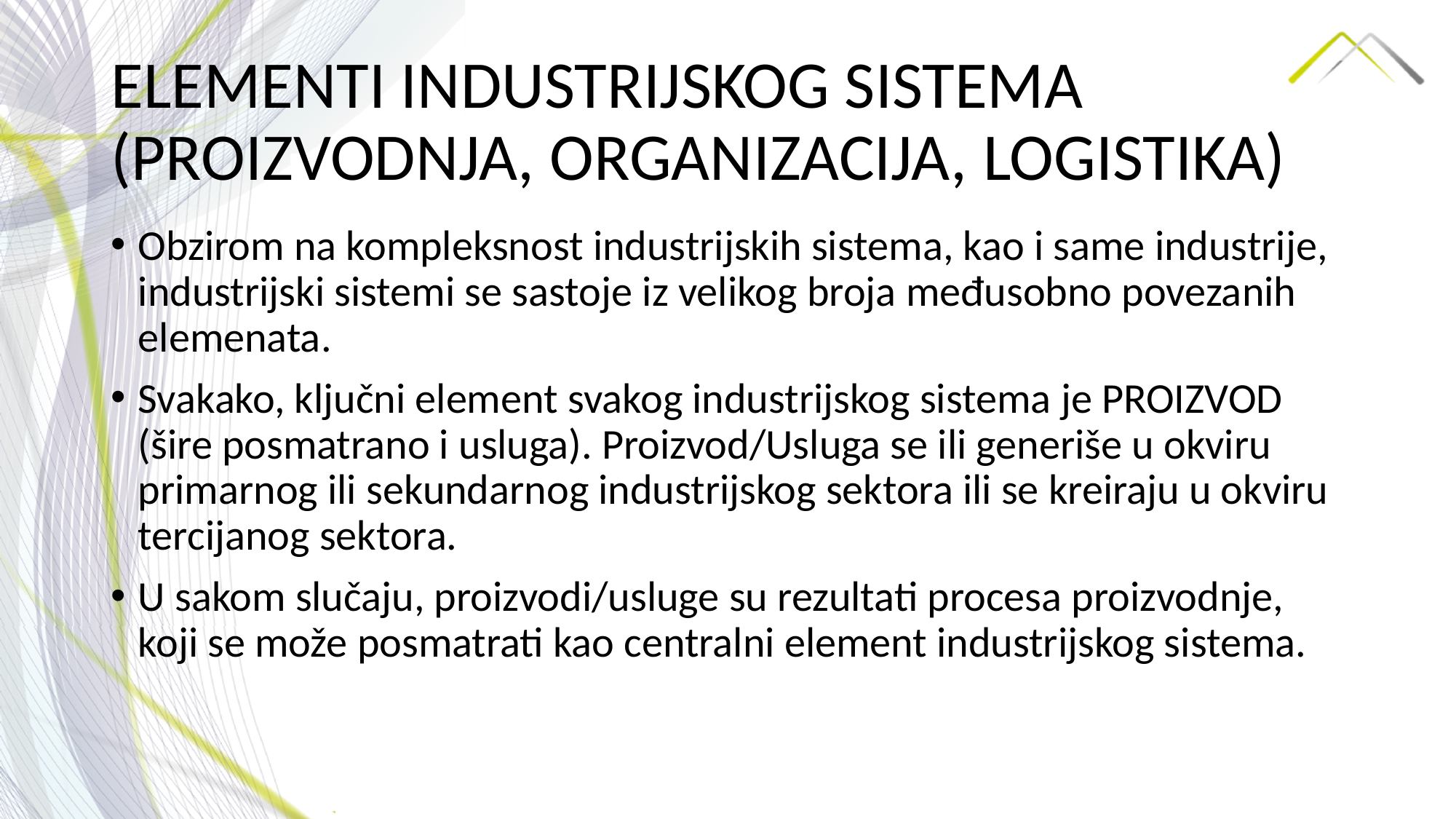

# ELEMENTI INDUSTRIJSKOG SISTEMA (PROIZVODNJA, ORGANIZACIJA, LOGISTIKA)
Obzirom na kompleksnost industrijskih sistema, kao i same industrije, industrijski sistemi se sastoje iz velikog broja međusobno povezanih elemenata.
Svakako, ključni element svakog industrijskog sistema je PROIZVOD (šire posmatrano i usluga). Proizvod/Usluga se ili generiše u okviru primarnog ili sekundarnog industrijskog sektora ili se kreiraju u okviru tercijanog sektora.
U sakom slučaju, proizvodi/usluge su rezultati procesa proizvodnje, koji se može posmatrati kao centralni element industrijskog sistema.